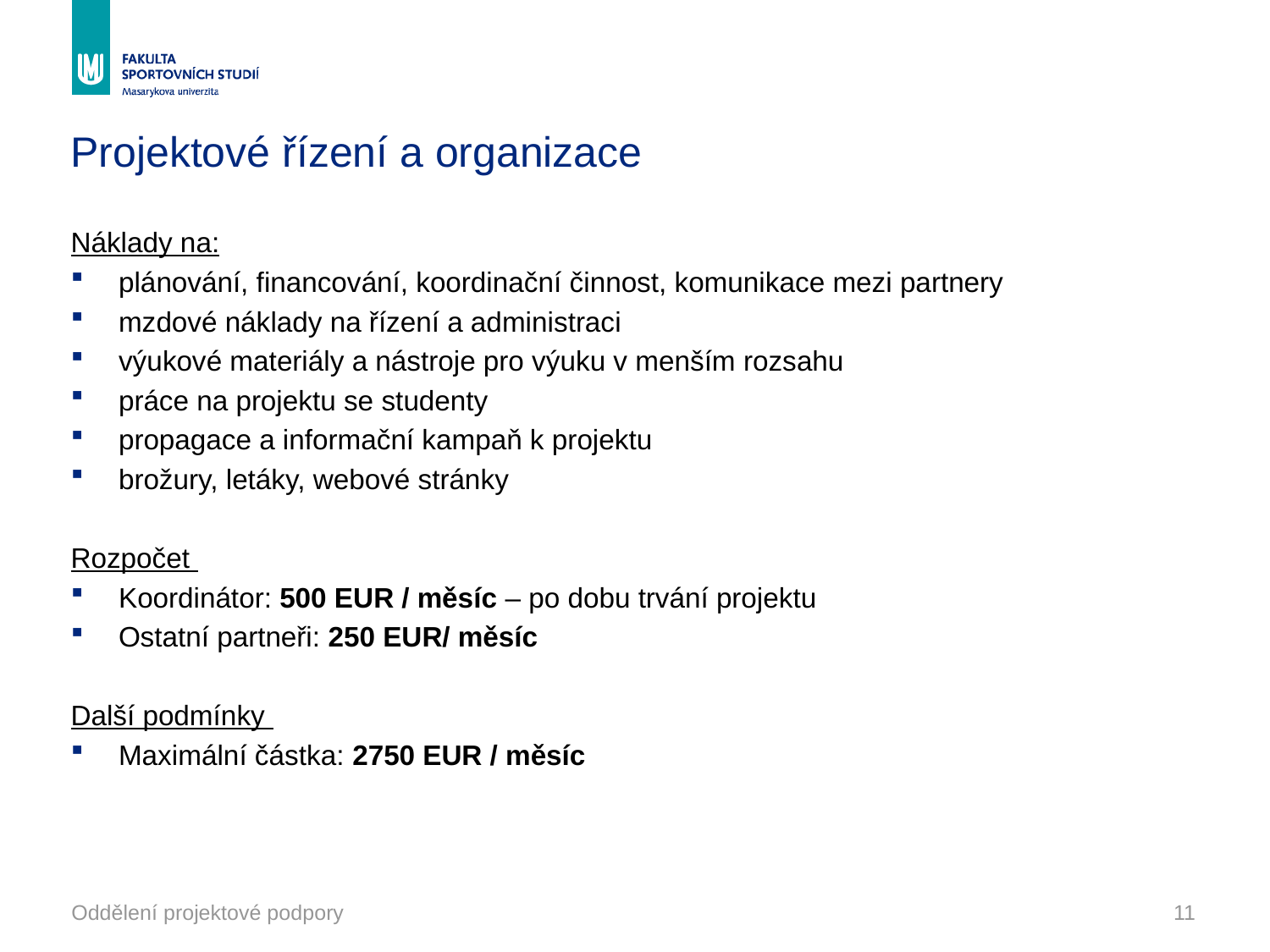

# Projektové řízení a organizace
Náklady na:
plánování, financování, koordinační činnost, komunikace mezi partnery
mzdové náklady na řízení a administraci
výukové materiály a nástroje pro výuku v menším rozsahu
práce na projektu se studenty
propagace a informační kampaň k projektu
brožury, letáky, webové stránky

Rozpočet
Koordinátor: 500 EUR / měsíc – po dobu trvání projektu
Ostatní partneři: 250 EUR/ měsíc

Další podmínky
Maximální částka: 2750 EUR / měsíc

Oddělení projektové podpory
11